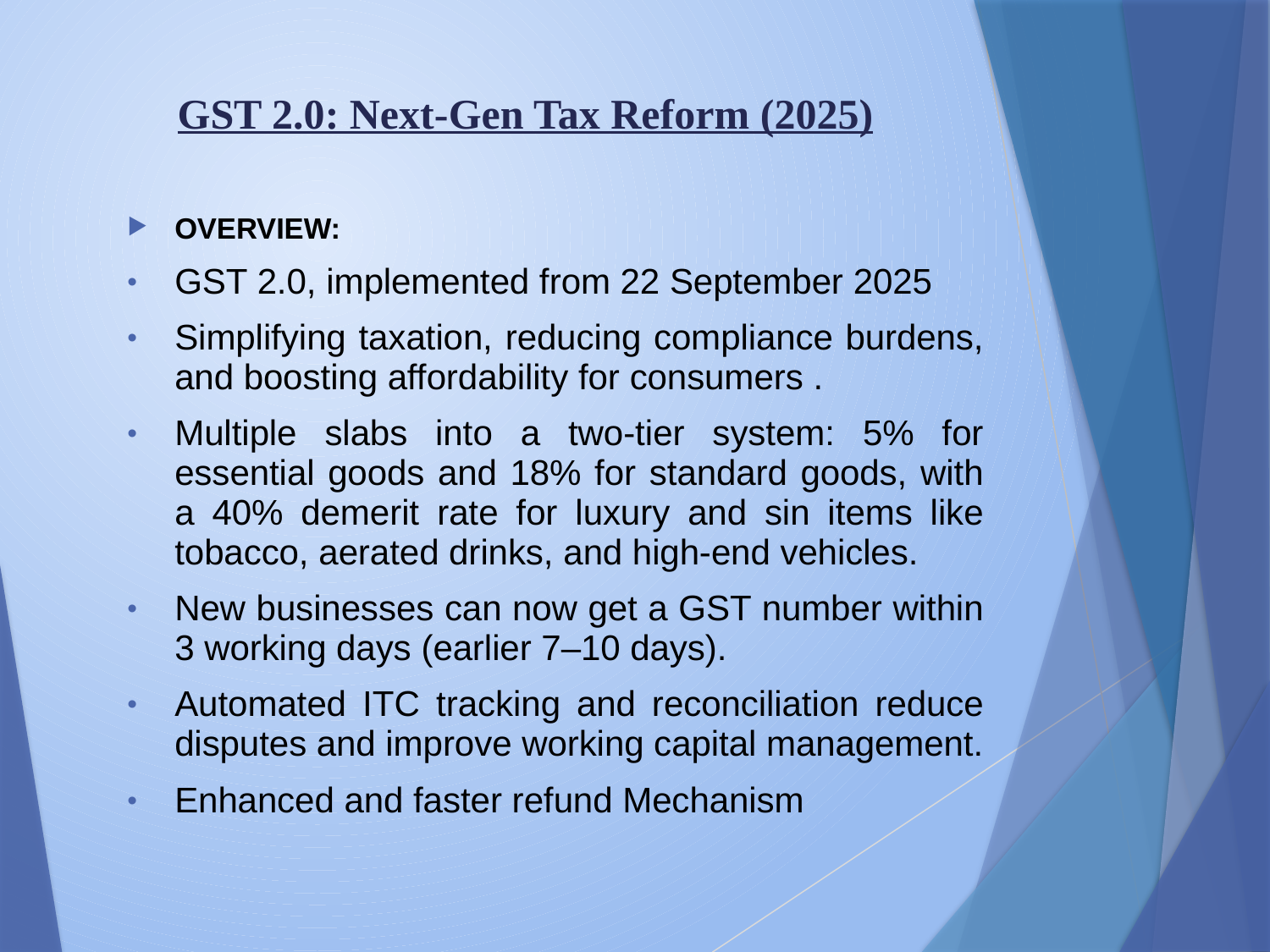

# GST 2.0: Next-Gen Tax Reform (2025)
OVERVIEW:
GST 2.0, implemented from 22 September 2025
Simplifying taxation, reducing compliance burdens, and boosting affordability for consumers .
Multiple slabs into a two-tier system: 5% for essential goods and 18% for standard goods, with a 40% demerit rate for luxury and sin items like tobacco, aerated drinks, and high-end vehicles.
New businesses can now get a GST number within 3 working days (earlier 7–10 days).
Automated ITC tracking and reconciliation reduce disputes and improve working capital management.
Enhanced and faster refund Mechanism